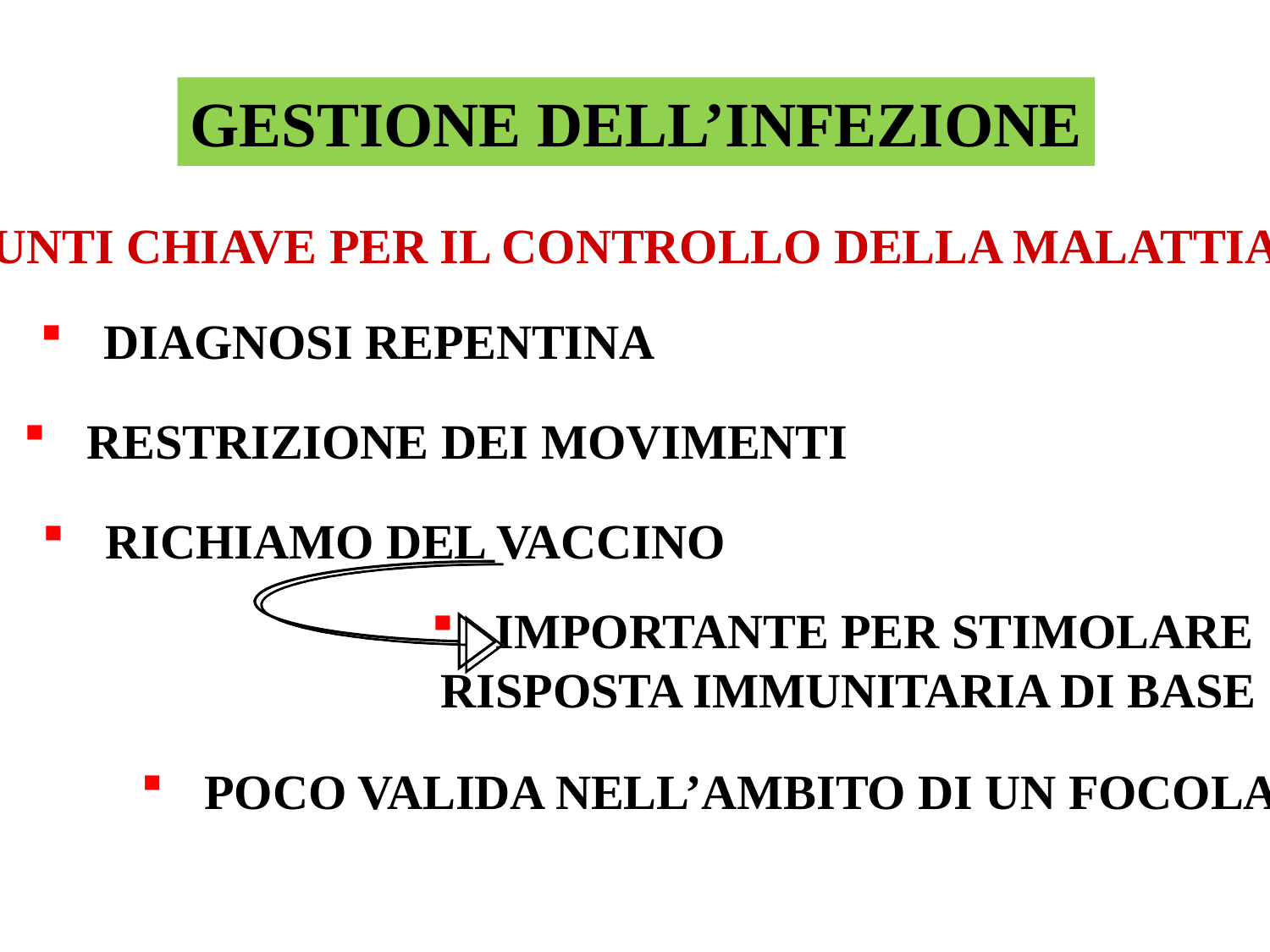

Gestione dell’infezione
Punti chiave per il controllo della malattia
Diagnosi repentina
Restrizione dei movimenti
Richiamo del vaccino

Importante per stimolare
risposta immunitaria di base
Poco valida nell’ambito di un focolaio